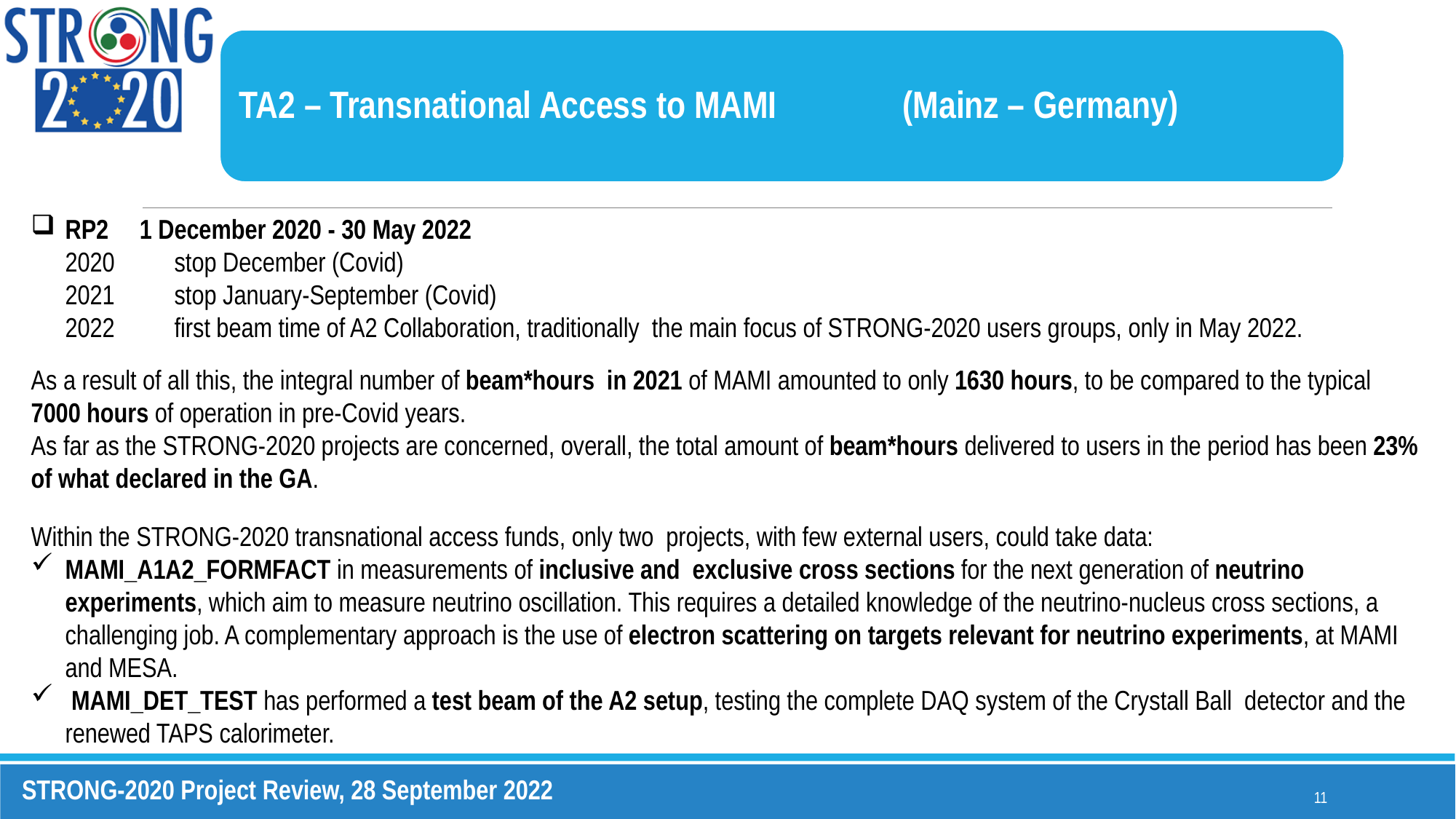

TA2 – Transnational Access to MAMI		 (Mainz – Germany)

RP2     1 December 2020 - 30 May 2022
2020	stop December (Covid)
2021	stop January-September (Covid)
2022	first beam time of A2 Collaboration, traditionally  the main focus of STRONG-2020 users groups, only in May 2022.
As a result of all this, the integral number of beam*hours  in 2021 of MAMI amounted to only 1630 hours, to be compared to the typical 7000 hours of operation in pre-Covid years.
As far as the STRONG-2020 projects are concerned, overall, the total amount of beam*hours delivered to users in the period has been 23% of what declared in the GA.
Within the STRONG-2020 transnational access funds, only two  projects, with few external users, could take data:
MAMI_A1A2_FORMFACT in measurements of inclusive and  exclusive cross sections for the next generation of neutrino experiments, which aim to measure neutrino oscillation. This requires a detailed knowledge of the neutrino-nucleus cross sections, a challenging job. A complementary approach is the use of electron scattering on targets relevant for neutrino experiments, at MAMI and MESA.
 MAMI_DET_TEST has performed a test beam of the A2 setup, testing the complete DAQ system of the Crystall Ball  detector and the renewed TAPS calorimeter.
11